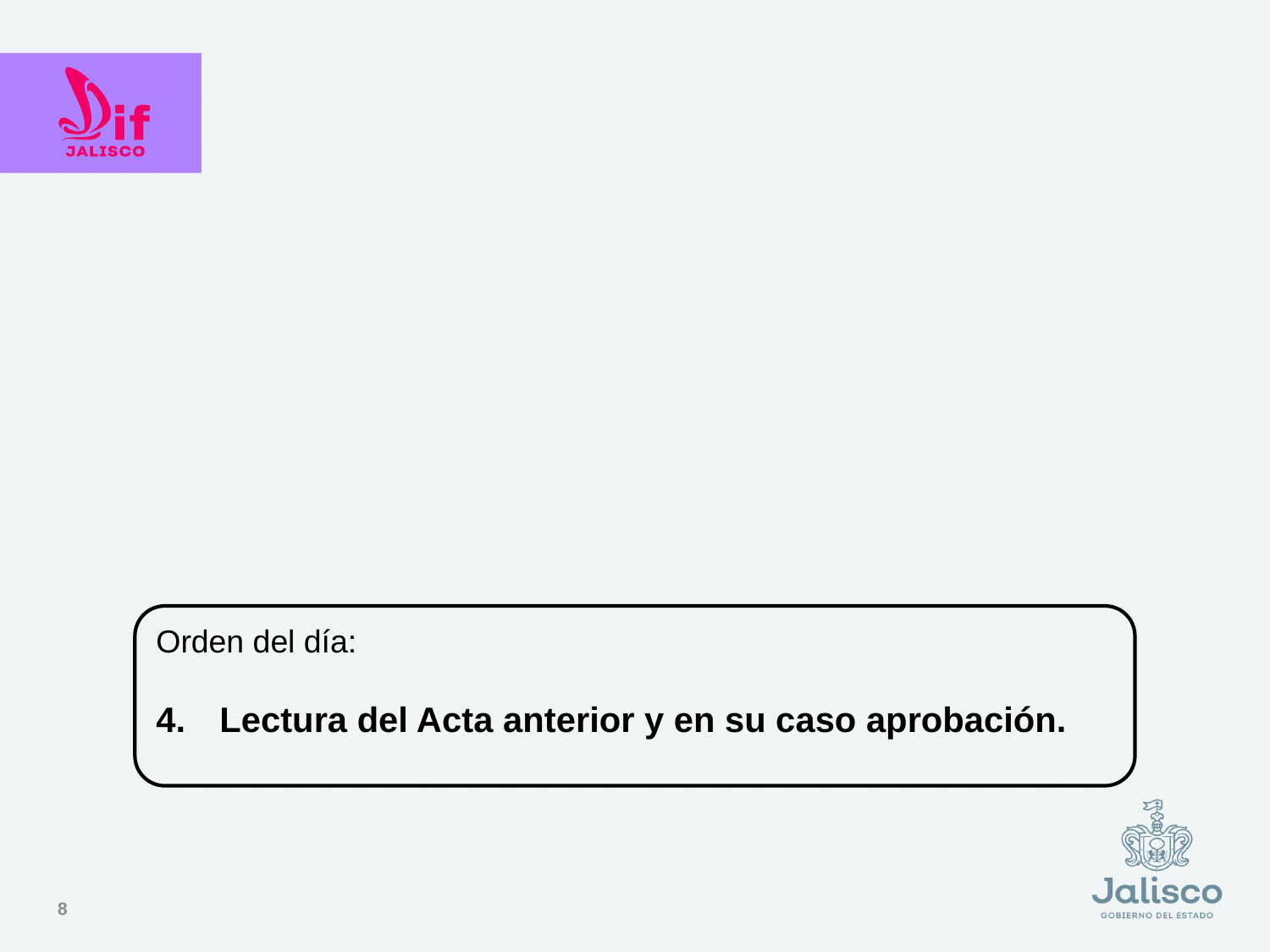

Orden del día:

Lectura del Acta anterior y en su caso aprobación.
8